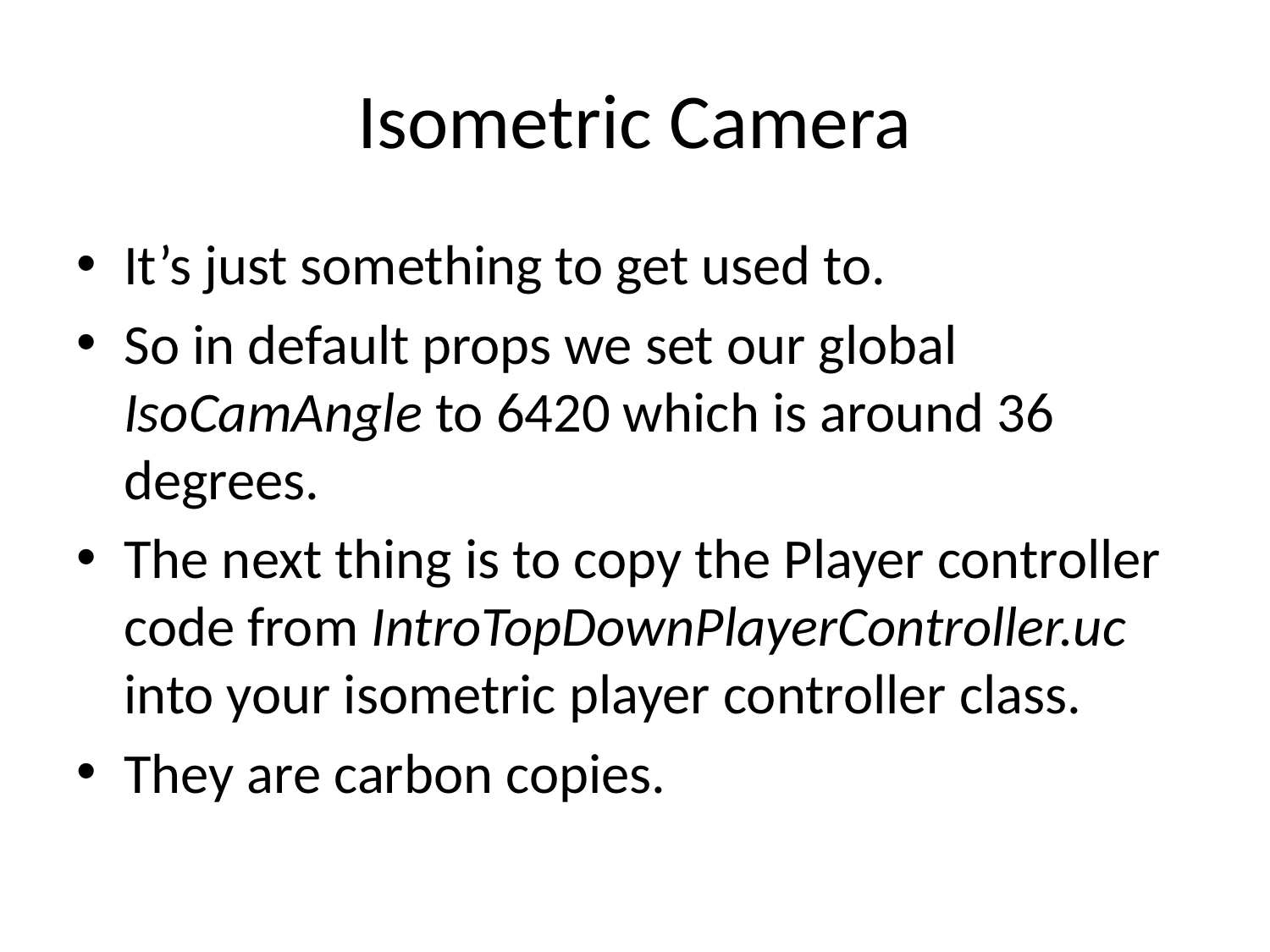

# Isometric Camera
It’s just something to get used to.
So in default props we set our global IsoCamAngle to 6420 which is around 36 degrees.
The next thing is to copy the Player controller code from IntroTopDownPlayerController.uc into your isometric player controller class.
They are carbon copies.